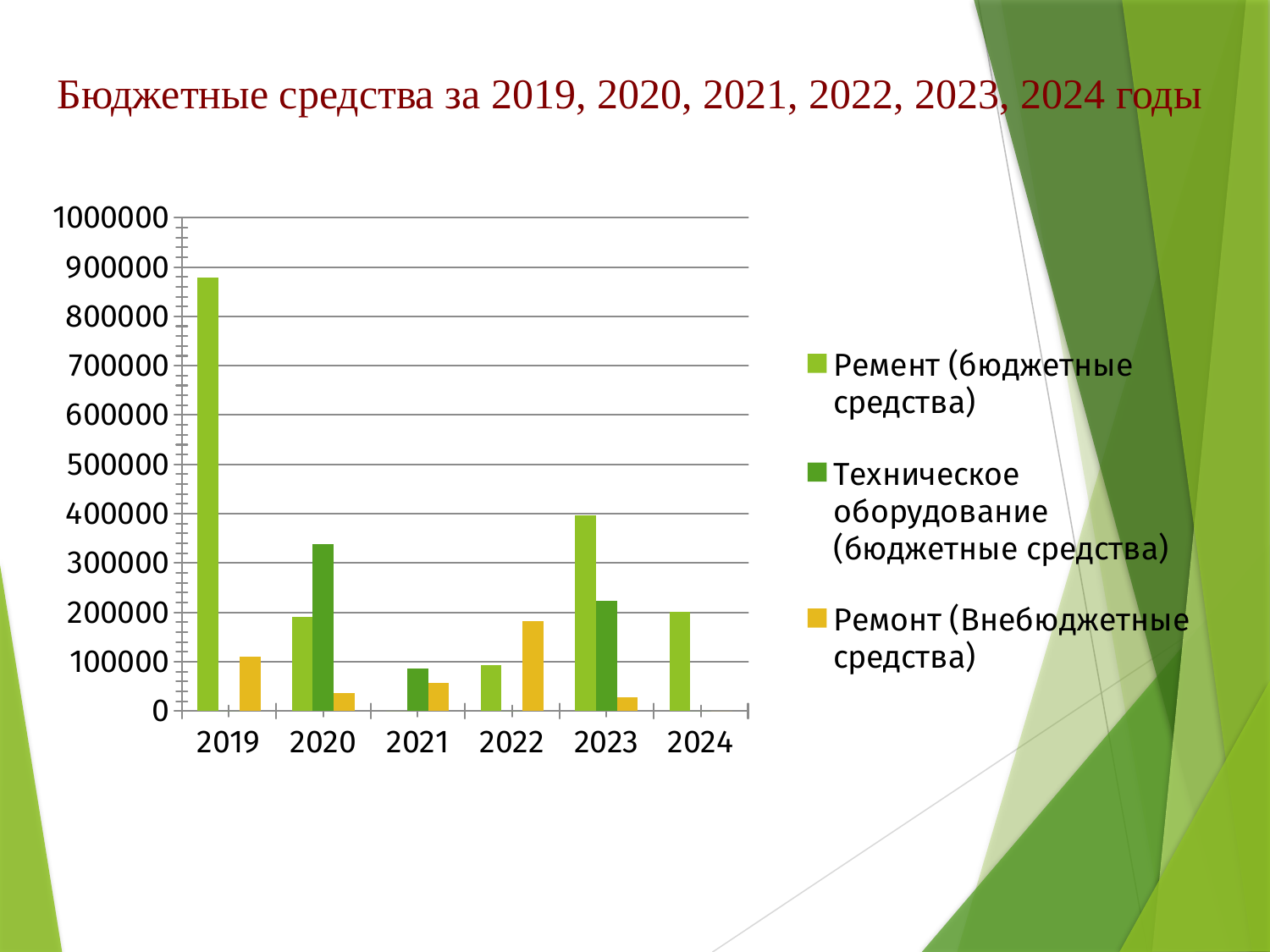

# Бюджетные средства за 2019, 2020, 2021, 2022, 2023, 2024 годы

### Chart

| Category | Ремент (бюджетные средства) | Техническое оборудование (бюджетные средства) | Ремонт (Внебюджетные средства) |
|---|---|---|---|
| 2019 | 878434.9 | 0.0 | 110022.0 |
| 2020 | 190000.0 | 338670.0 | 36500.0 |
| 2021 | 0.0 | 85500.0 | 56419.36 |
| 2022 | 92965.0 | 0.0 | 182071.05 |
| 2023 | 396658.0 | 224000.0 | 27999.0 |
| 2024 | 200640.0 | 0.0 | 0.0 |